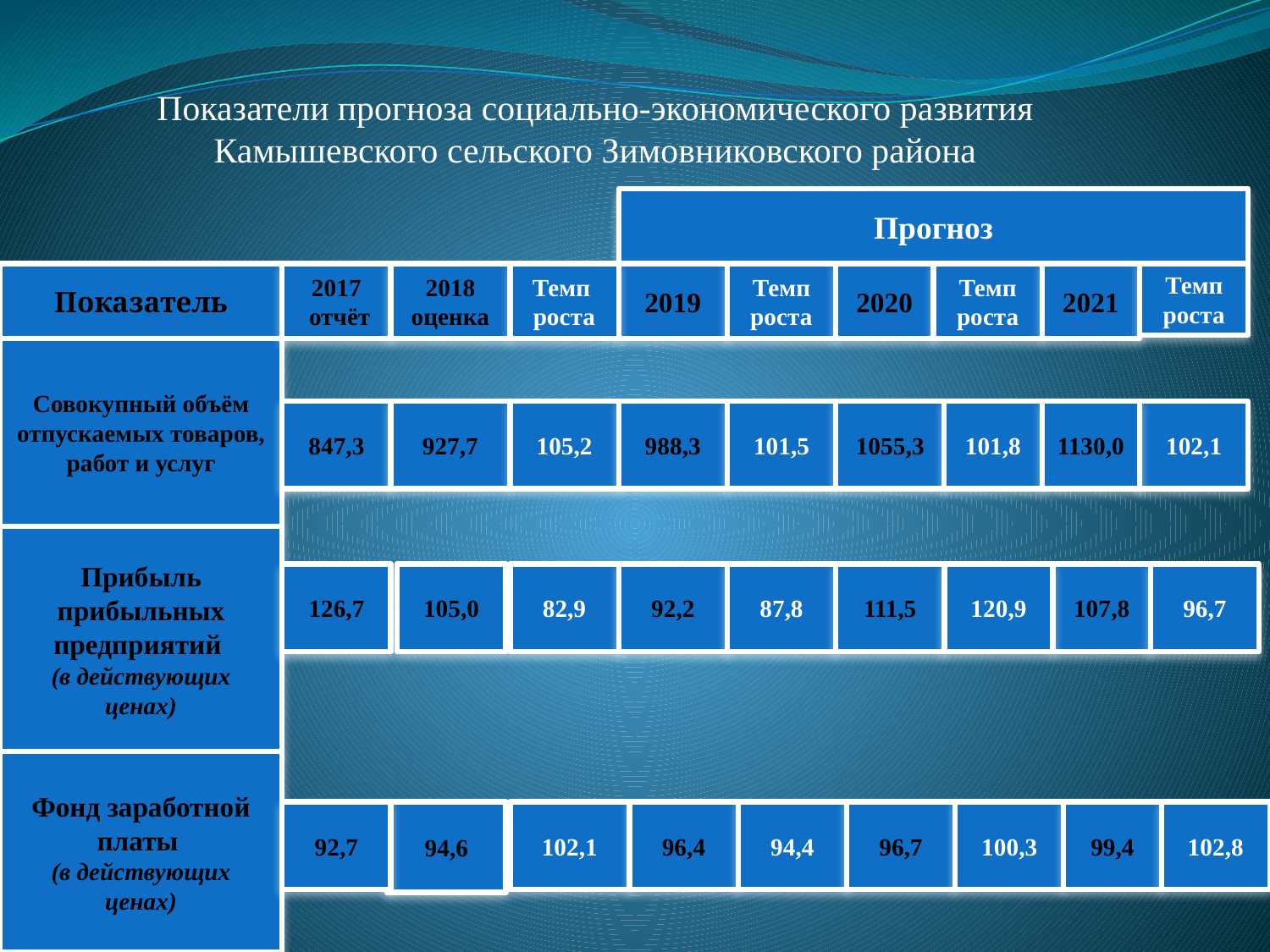

Показатели прогноза социально-экономического развития Камышевского сельского Зимовниковского района
Прогноз
Показатель
2017
 отчёт
2018 оценка
Темп  роста
2019
Темп роста
2020
Темп роста
2021
Темп роста
Совокупный объём отпускаемых товаров, работ и услуг
847,3
927,7
105,2
988,3
101,5
1055,3
101,8
1130,0
102,1
Прибыль прибыльных предприятий
(в действующих ценах)
126,7
82,9
92,2
87,8
111,5
120,9
107,8
96,7
Фонд заработной платы
(в действующих ценах)
92,7
102,1
96,4
94,4
96,7
100,3
99,4
102,8
105,0
94,6